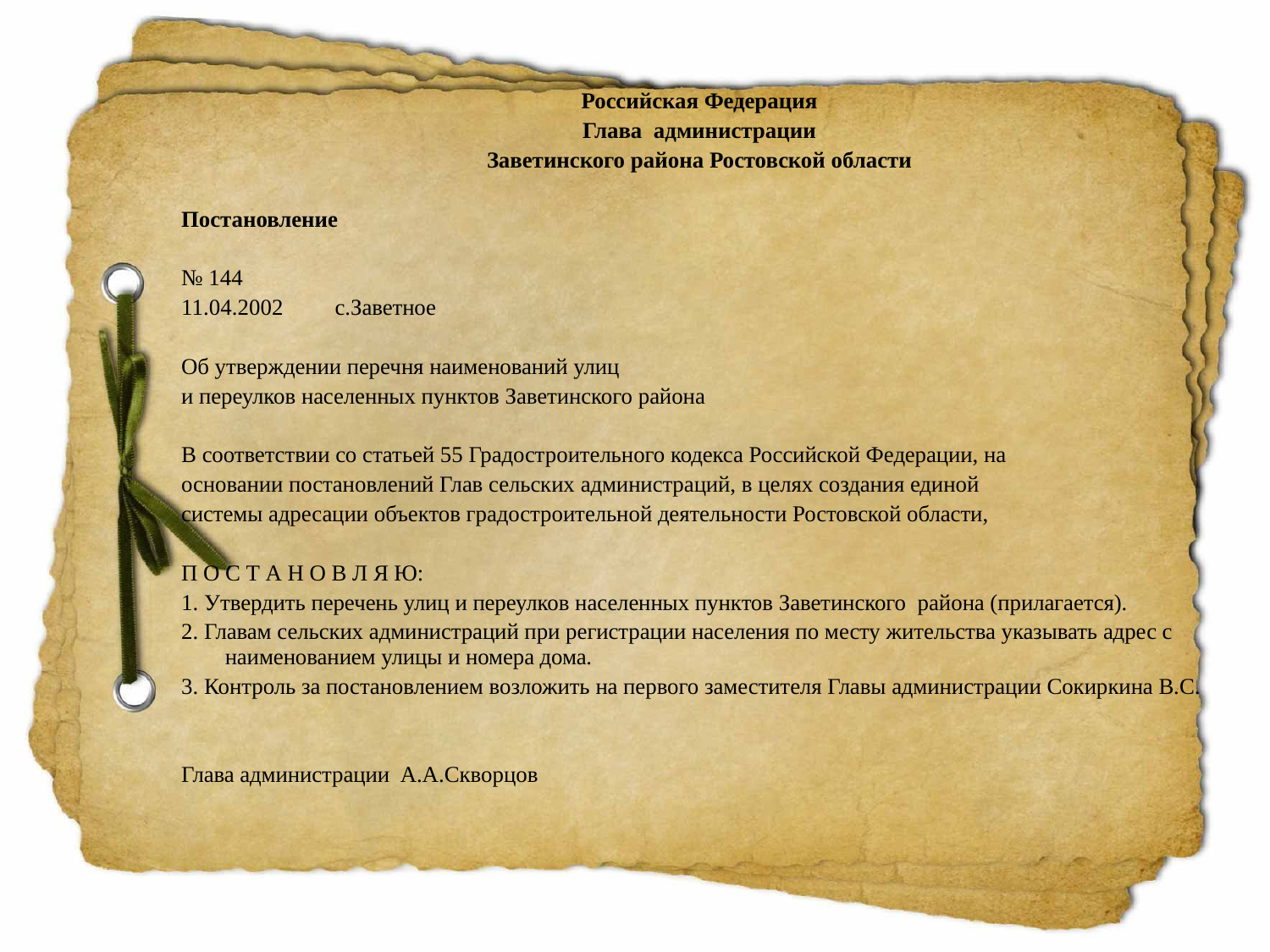

#

Российская Федерация
Глава  администрации
Заветинского района Ростовской области

Постановление

№ 144
11.04.2002										         с.Заветное

Об утверждении перечня наименований улиц
и переулков населенных пунктов Заветинского района

В соответствии со статьей 55 Градостроительного кодекса Российской Федерации, на
основании постановлений Глав сельских администраций, в целях создания единой
системы адресации объектов градостроительной деятельности Ростовской области,

П О С Т А Н О В Л Я Ю:
1. Утвердить перечень улиц и переулков населенных пунктов Заветинского  района (прилагается).
2. Главам сельских администраций при регистрации населения по месту жительства указывать адрес с наименованием улицы и номера дома.
3. Контроль за постановлением возложить на первого заместителя Главы администрации Сокиркина В.С.

Глава администрации					А.А.Скворцов